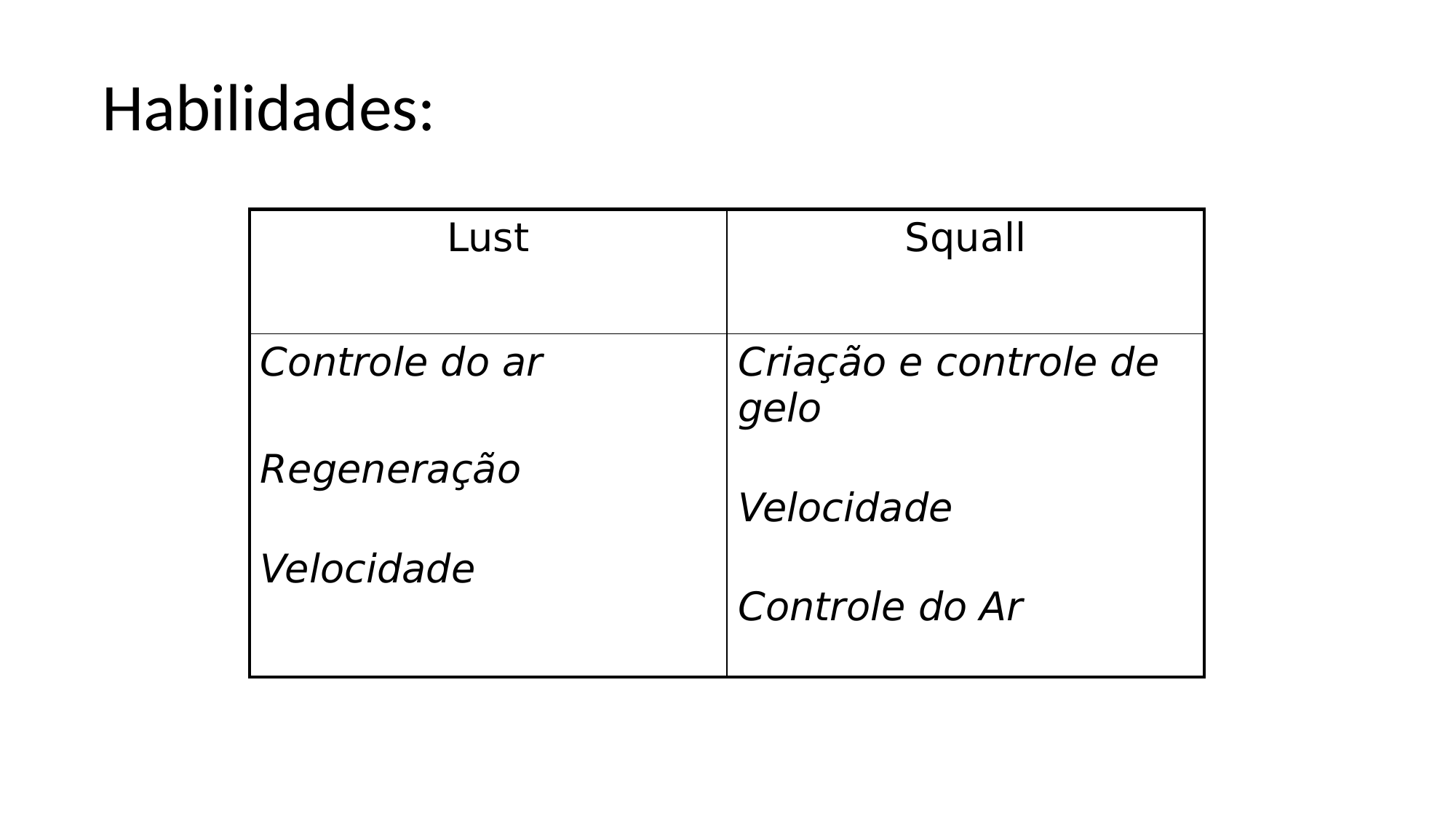

# Habilidades:
| Lust | Squall |
| --- | --- |
| Controle do ar Regeneração Velocidade | Criação e controle de gelo Velocidade Controle do Ar |